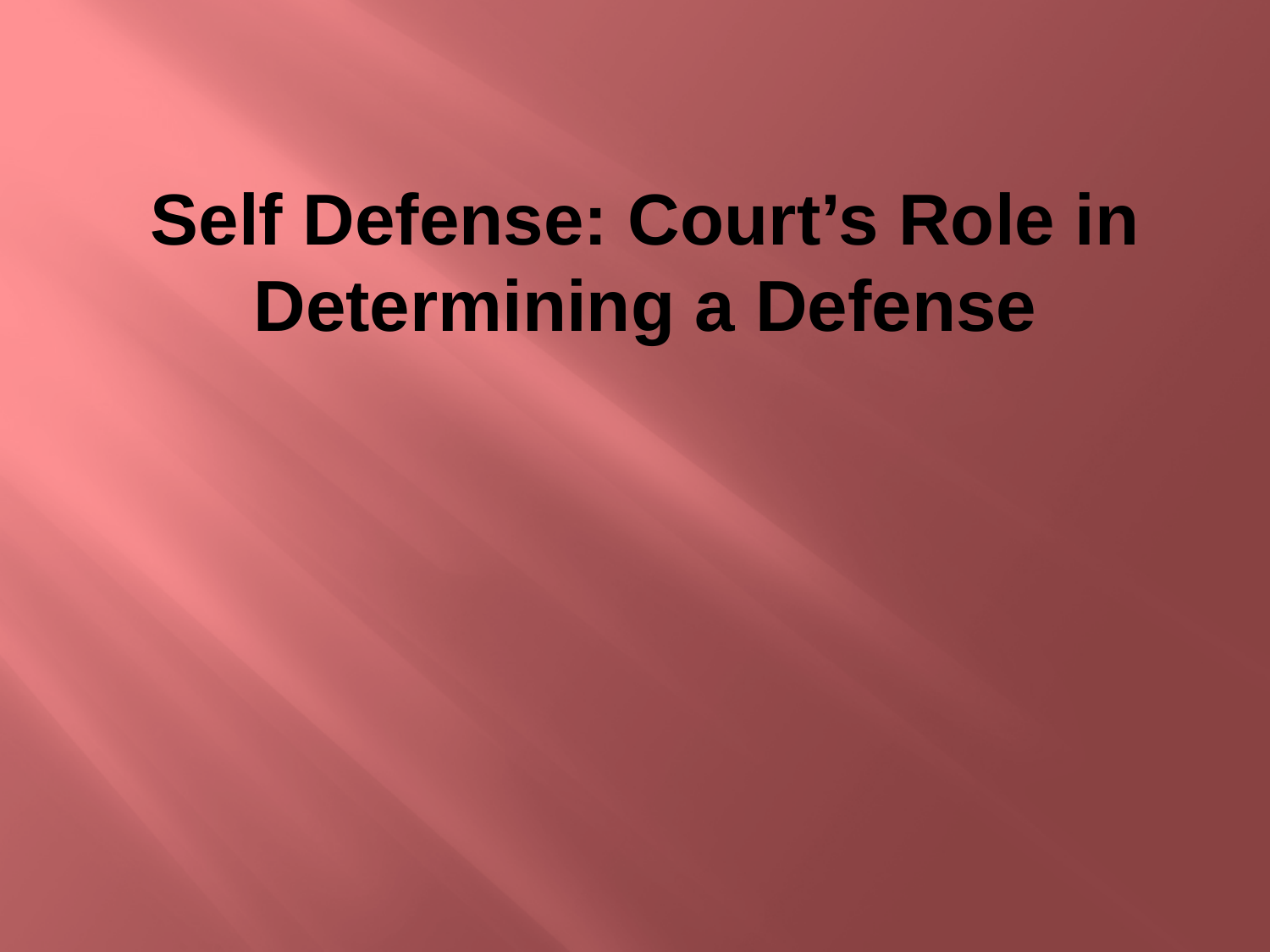

# Self Defense: Court’s Role in Determining a Defense